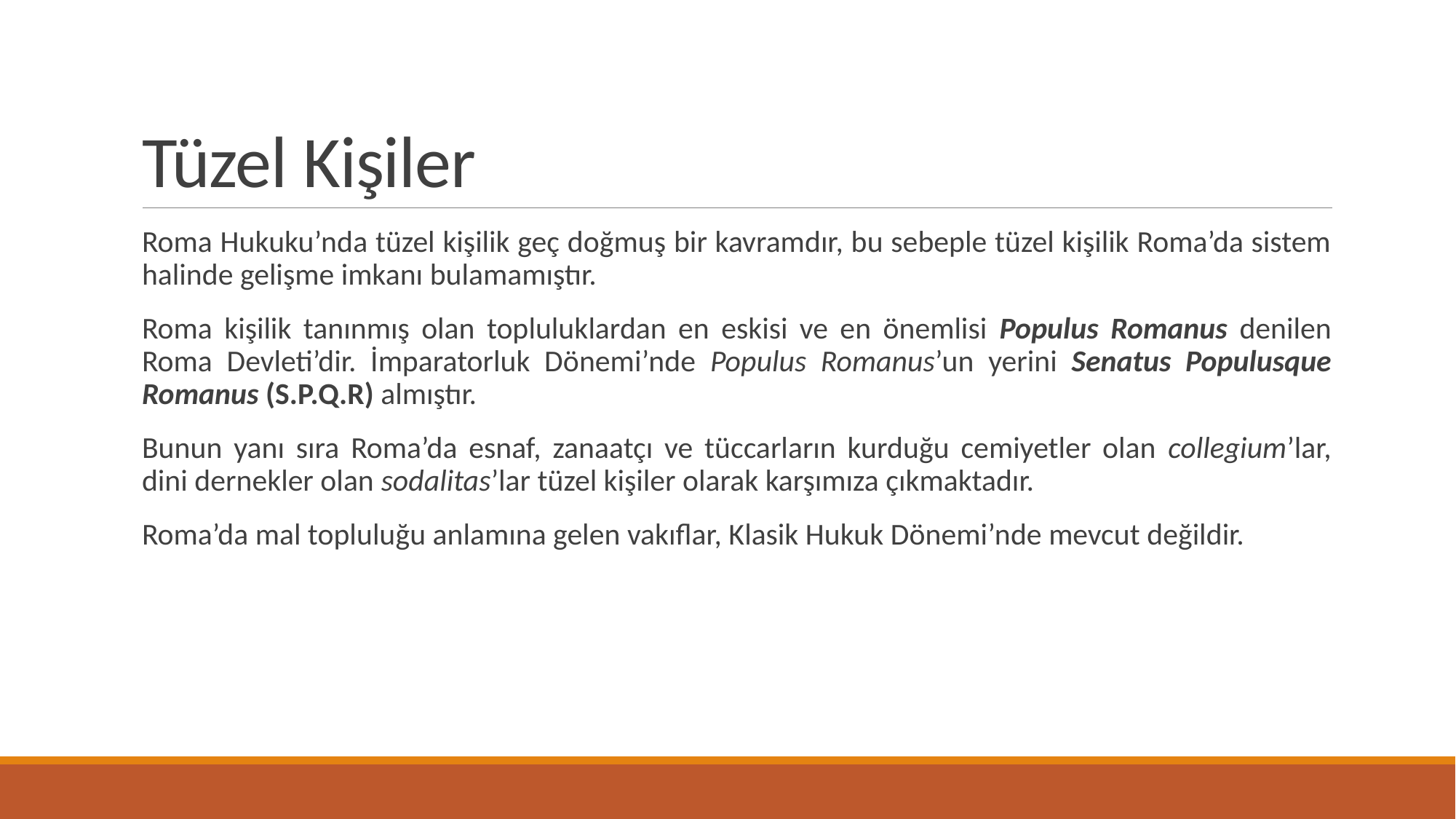

# Tüzel Kişiler
Roma Hukuku’nda tüzel kişilik geç doğmuş bir kavramdır, bu sebeple tüzel kişilik Roma’da sistem halinde gelişme imkanı bulamamıştır.
Roma kişilik tanınmış olan topluluklardan en eskisi ve en önemlisi Populus Romanus denilen Roma Devleti’dir. İmparatorluk Dönemi’nde Populus Romanus’un yerini Senatus Populusque Romanus (S.P.Q.R) almıştır.
Bunun yanı sıra Roma’da esnaf, zanaatçı ve tüccarların kurduğu cemiyetler olan collegium’lar, dini dernekler olan sodalitas’lar tüzel kişiler olarak karşımıza çıkmaktadır.
Roma’da mal topluluğu anlamına gelen vakıflar, Klasik Hukuk Dönemi’nde mevcut değildir.